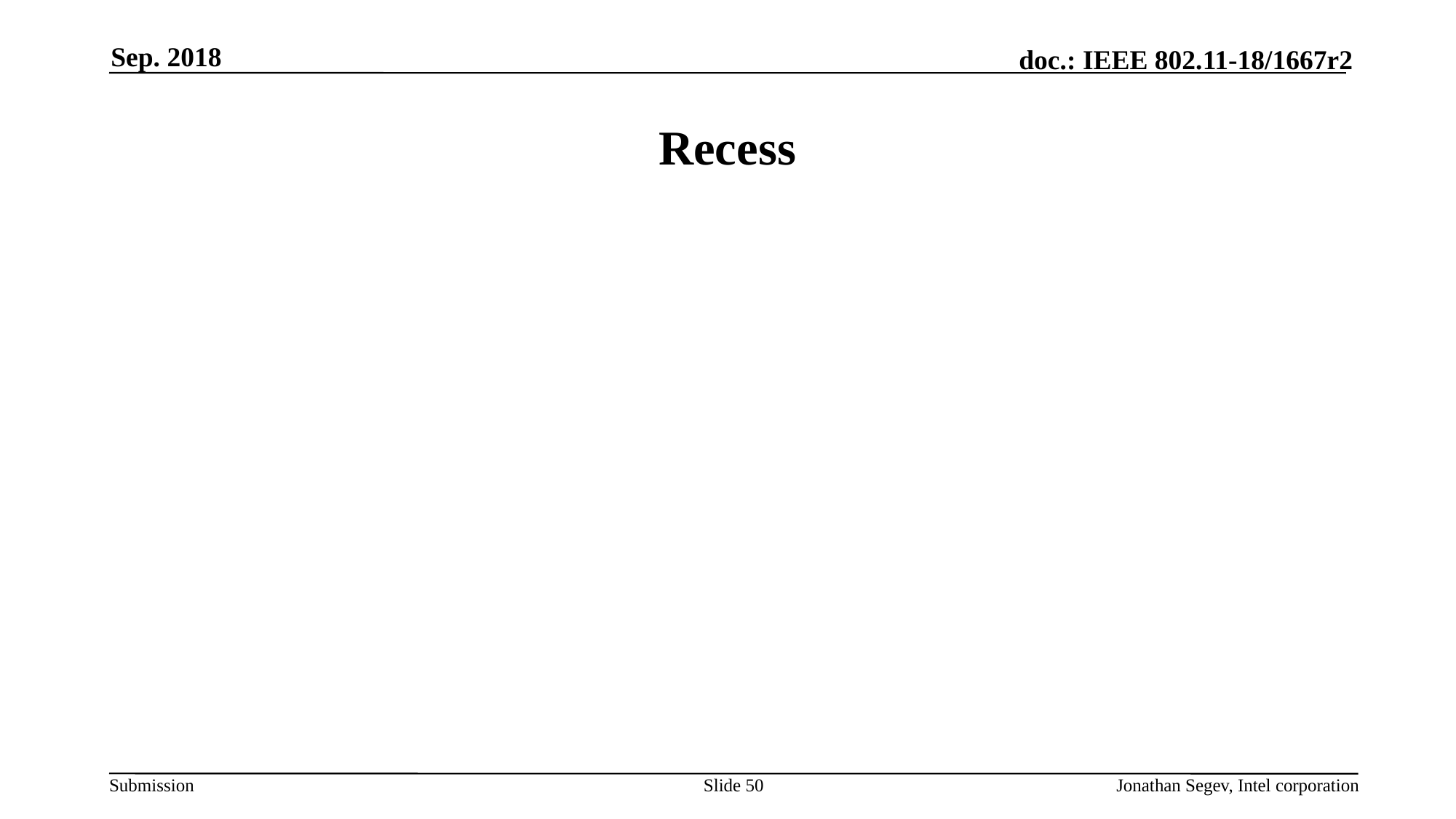

Sep. 2018
# Recess

Slide 50
Jonathan Segev, Intel corporation